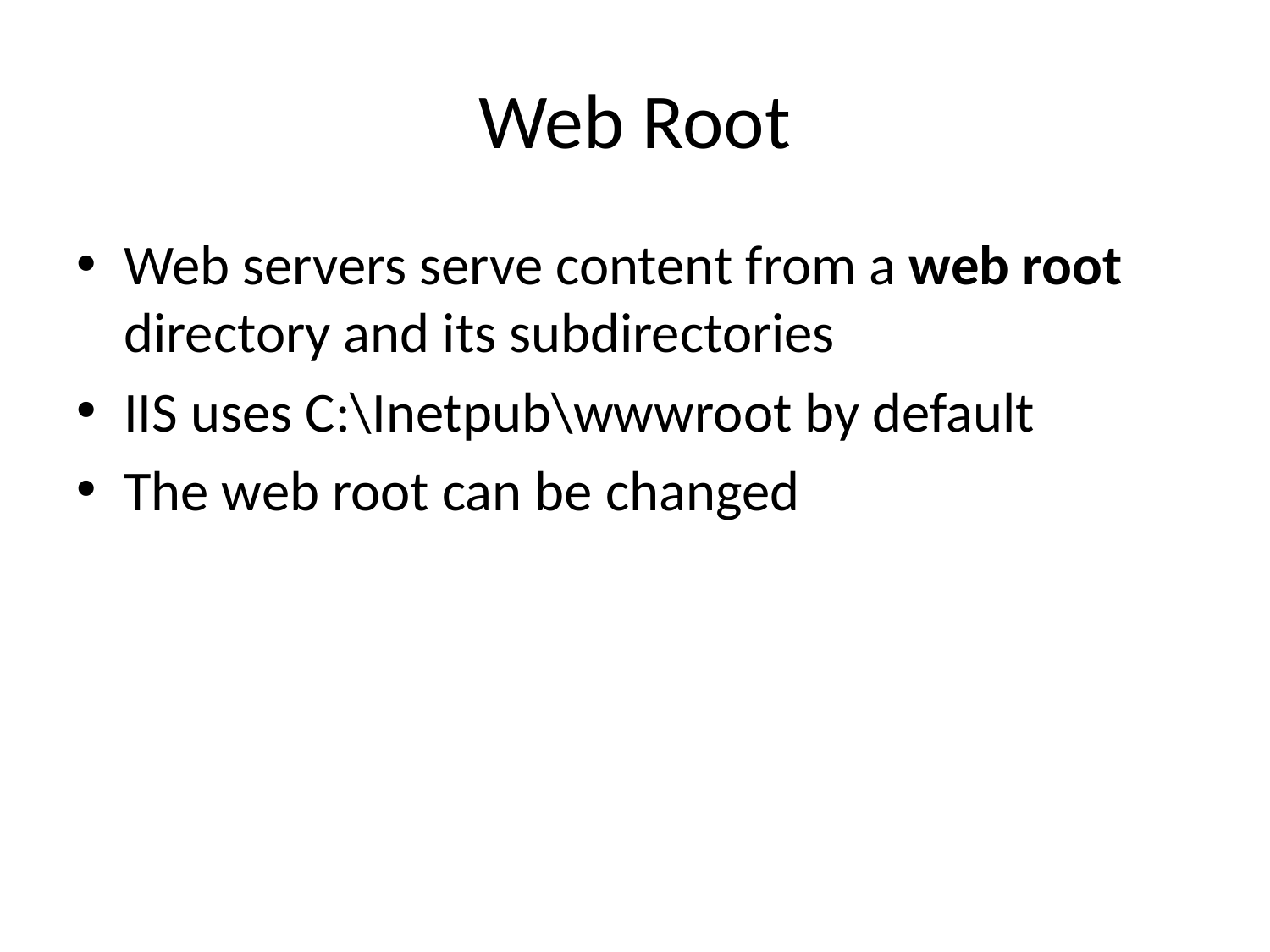

# Web Root
Web servers serve content from a web root directory and its subdirectories
IIS uses C:\Inetpub\wwwroot by default
The web root can be changed